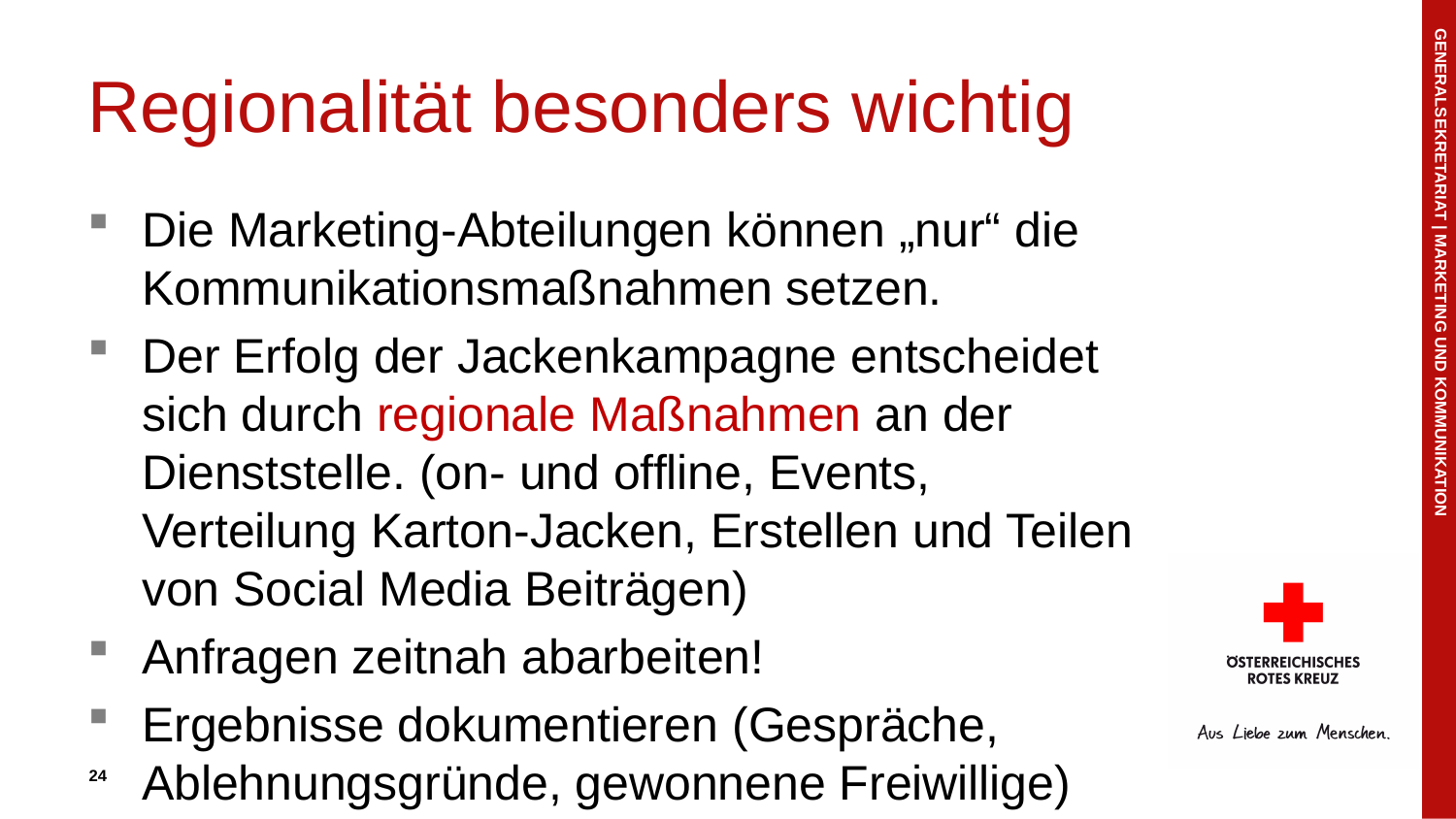

# Regionalität besonders wichtig
Die Marketing-Abteilungen können „nur“ die Kommunikationsmaßnahmen setzen.
Der Erfolg der Jackenkampagne entscheidet sich durch regionale Maßnahmen an der Dienststelle. (on- und offline, Events, Verteilung Karton-Jacken, Erstellen und Teilen von Social Media Beiträgen)
Anfragen zeitnah abarbeiten!
Ergebnisse dokumentieren (Gespräche, Ablehnungsgründe, gewonnene Freiwillige)
GENERALSEKRETARIAT | MARKETING UND KOMMUNIKATION